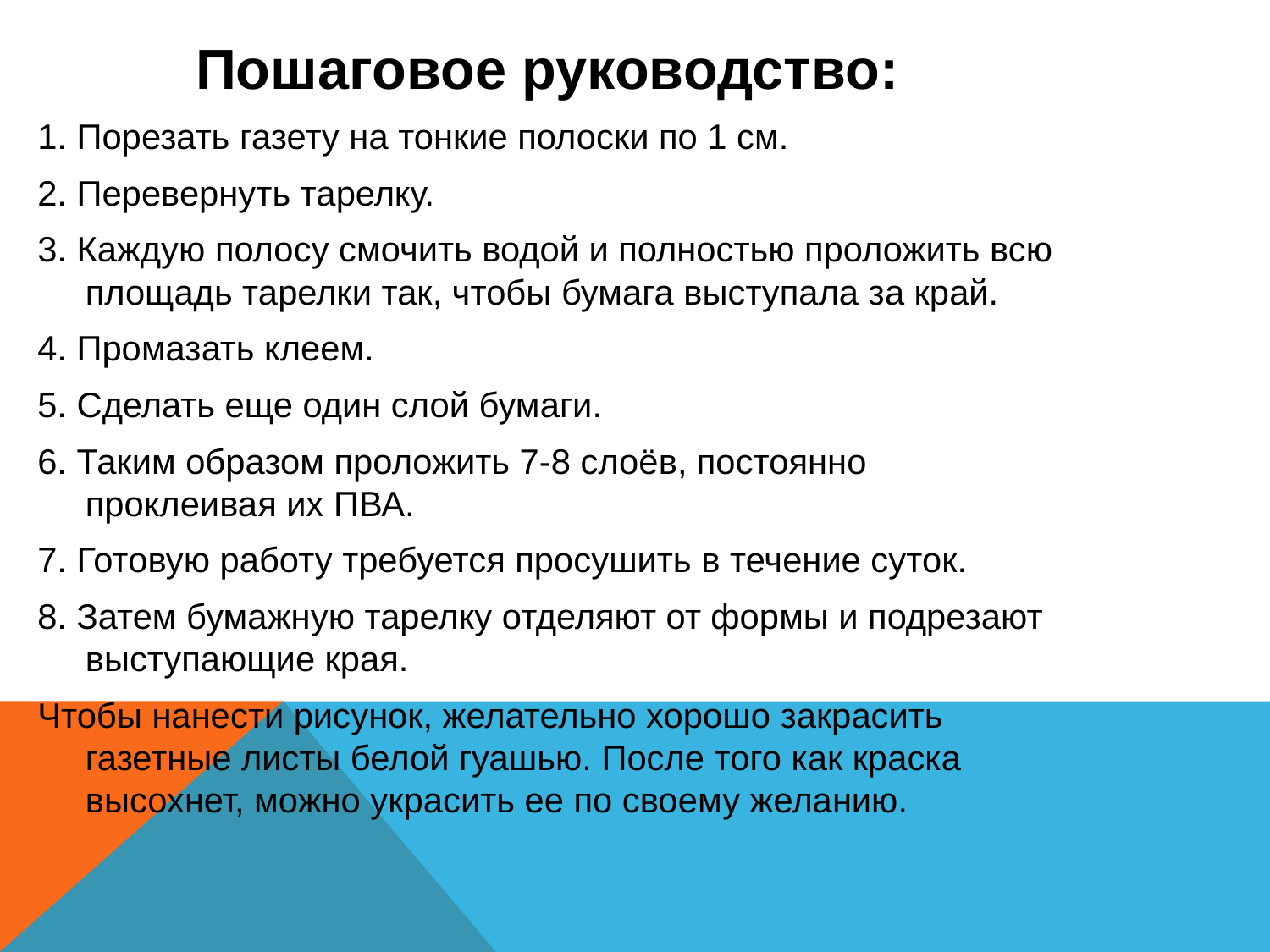

Пошаговое руководство:
1. Порезать газету на тонкие полоски по 1 см.
2. Перевернуть тарелку.
3. Каждую полосу смочить водой и полностью проложить всю площадь тарелки так, чтобы бумага выступала за край.
4. Промазать клеем.
5. Сделать еще один слой бумаги.
6. Таким образом проложить 7-8 слоёв, постоянно проклеивая их ПВА.
7. Готовую работу требуется просушить в течение суток.
8. Затем бумажную тарелку отделяют от формы и подрезают выступающие края.
Чтобы нанести рисунок, желательно хорошо закрасить газетные листы белой гуашью. После того как краска высохнет, можно украсить ее по своему желанию.